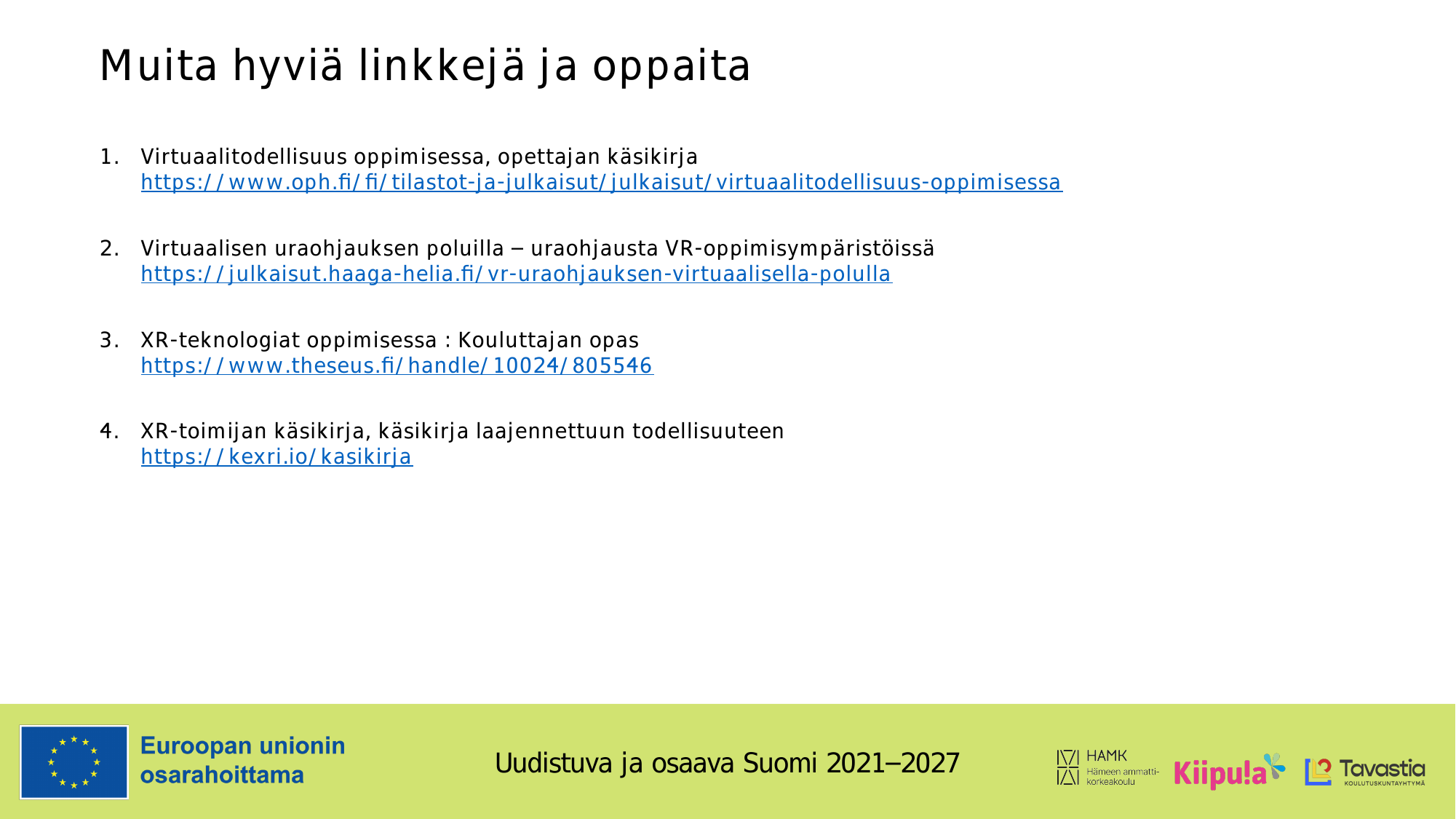

# Muita hyviä linkkejä ja oppaita
Virtuaalitodellisuus oppimisessa, opettajan käsikirja
https://www.oph.fi/fi/tilastot-ja-julkaisut/julkaisut/virtuaalitodellisuus-oppimisessa
Virtuaalisen uraohjauksen poluilla – uraohjausta VR-oppimisympäristöissä
https://julkaisut.haaga-helia.fi/vr-uraohjauksen-virtuaalisella-polulla
XR-teknologiat oppimisessa : Kouluttajan opas
https://www.theseus.fi/handle/10024/805546
XR-toimijan käsikirja, käsikirja laajennettuun todellisuuteen
https://kexri.io/kasikirja